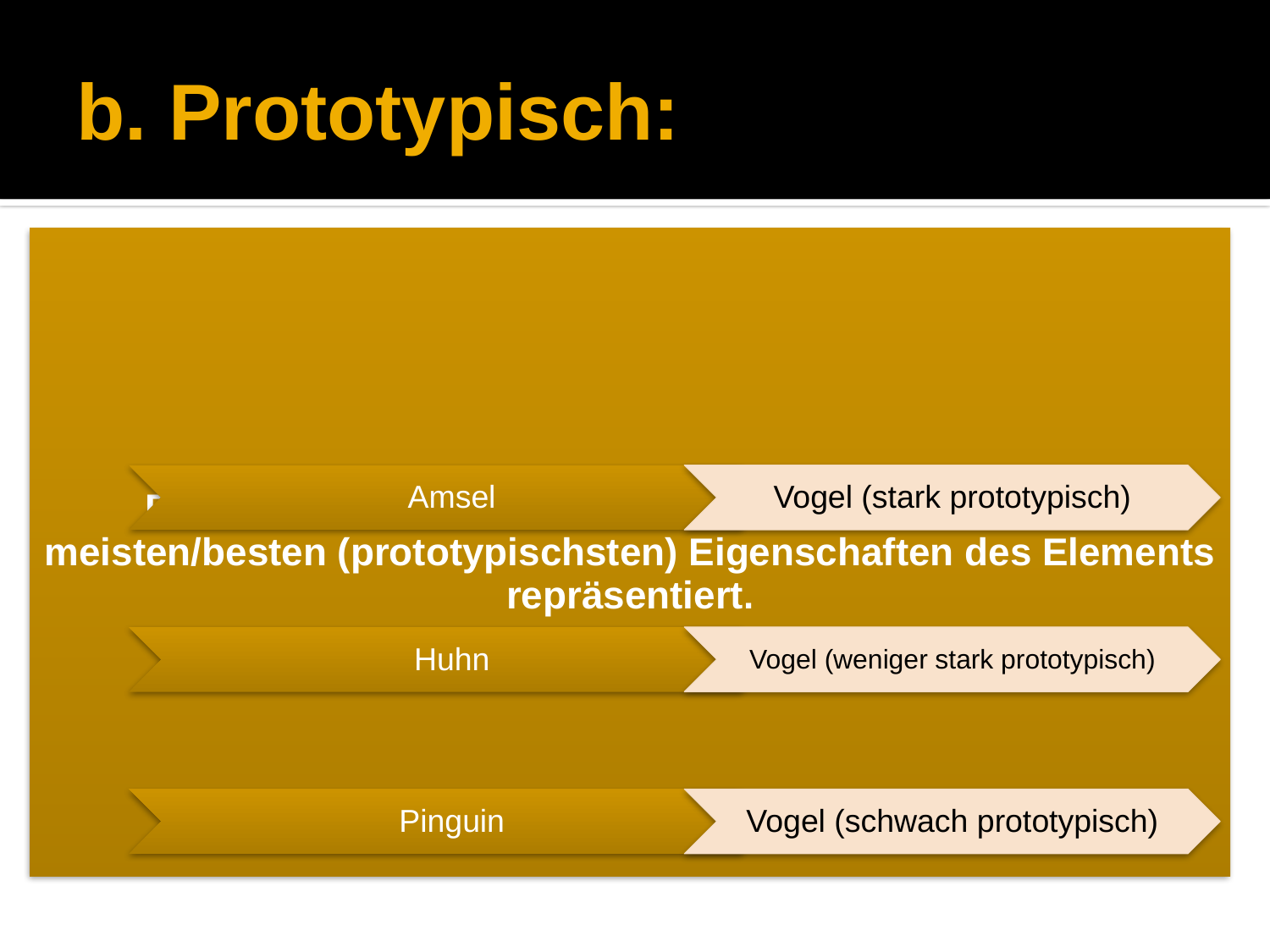

# b. Prototypisch:
Ein Element wird einer Kategorie zugeordnet, die die meisten/besten (prototypischsten) Eigenschaften des Elements repräsentiert.
Amsel
Vogel (stark prototypisch)
Huhn
Vogel (weniger stark prototypisch)
Pinguin
Vogel (schwach prototypisch)